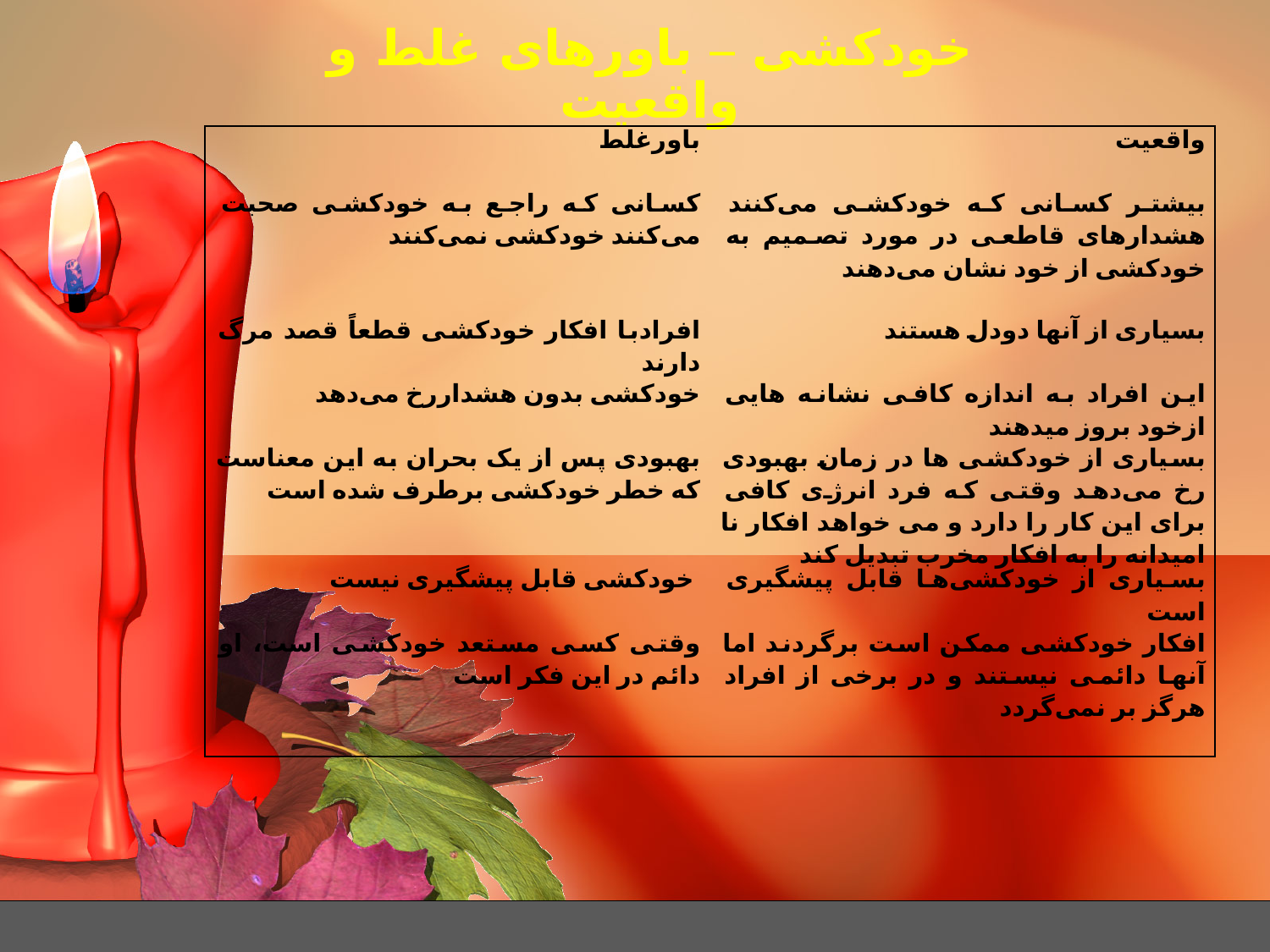

خودکشی – باورهای غلط و واقعیت
| باورغلط | واقعیت |
| --- | --- |
| کسانی که راجع به خودکشی صحبت می‌کنند خودکشی نمی‌کنند | بیشتر کسانی که خودکشی می‌کنند هشدارهای قاطعی در مورد تصمیم به خودکشی از خود نشان می‌دهند |
| افرادبا افکار خودکشی قطعاً قصد مرگ دارند | بسیاری از آنها دودل هستند |
| خودکشی بدون هشداررخ می‌دهد | این افراد به اندازه کافی نشانه هایی ازخود بروز میدهند |
| بهبودی پس از یک بحران به این معناست که خطر خودکشی برطرف شده است | بسیاری از خودکشی ها در زمان بهبودی رخ می‌دهد وقتی که فرد انرژی کافی برای این کار را دارد و می خواهد افکار نا امیدانه را به افکار مخرب تبدیل کند |
| خودکشی قابل پیشگیری نیست | بسیاری از خودکشی‌ها قابل پیشگیری است |
| وقتی کسی مستعد خودکشی است، او دائم در این فکر است | افکار خودکشی ممکن است برگردند اما آنها دائمی نیستند و در برخی از افراد هرگز بر نمی‌گردد |